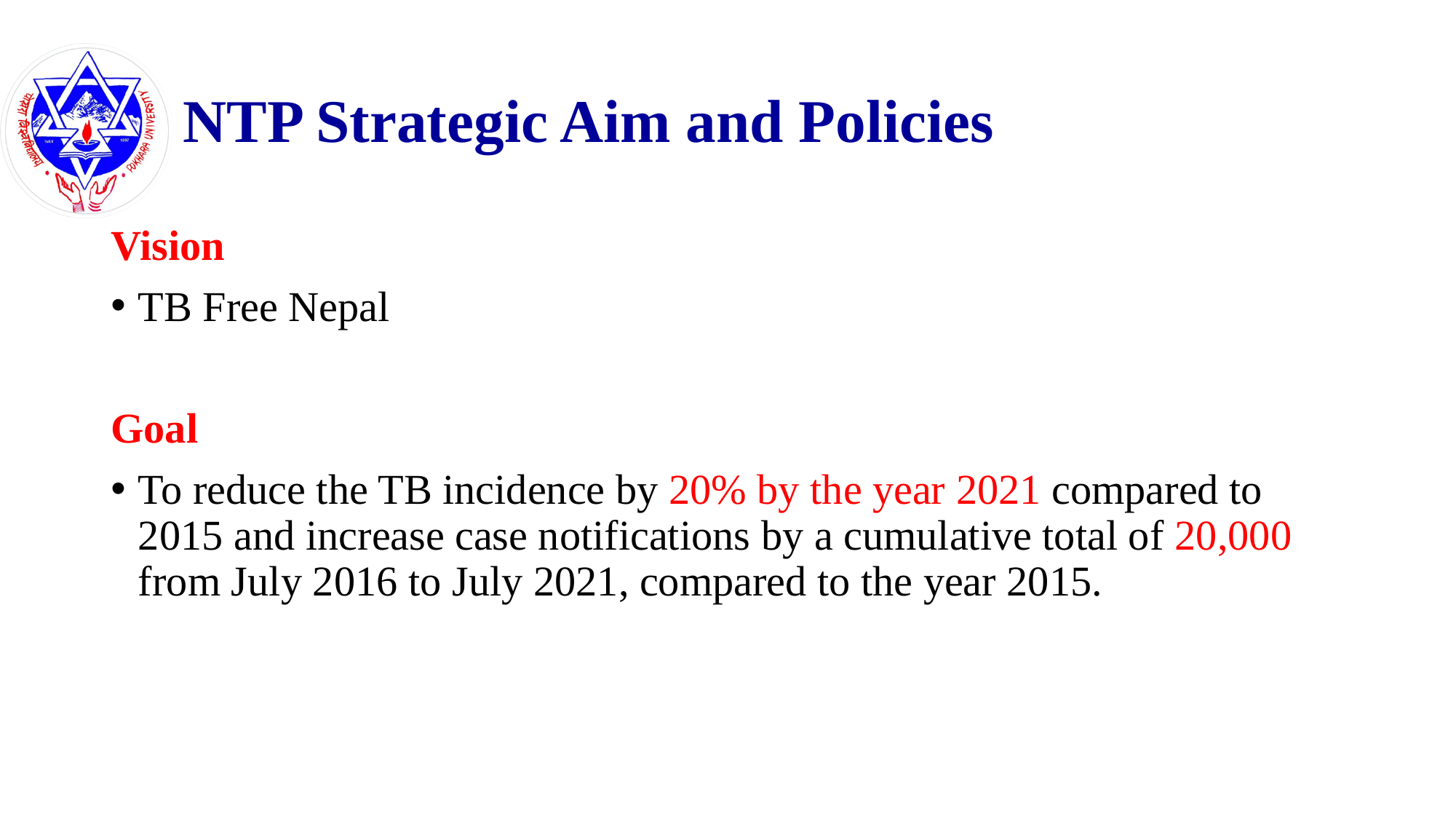

# NTP Strategic Aim and Policies
Vision
TB Free Nepal

Goal
To reduce the TB incidence by 20% by the year 2021 compared to 2015 and increase case notifications by a cumulative total of 20,000 from July 2016 to July 2021, compared to the year 2015.